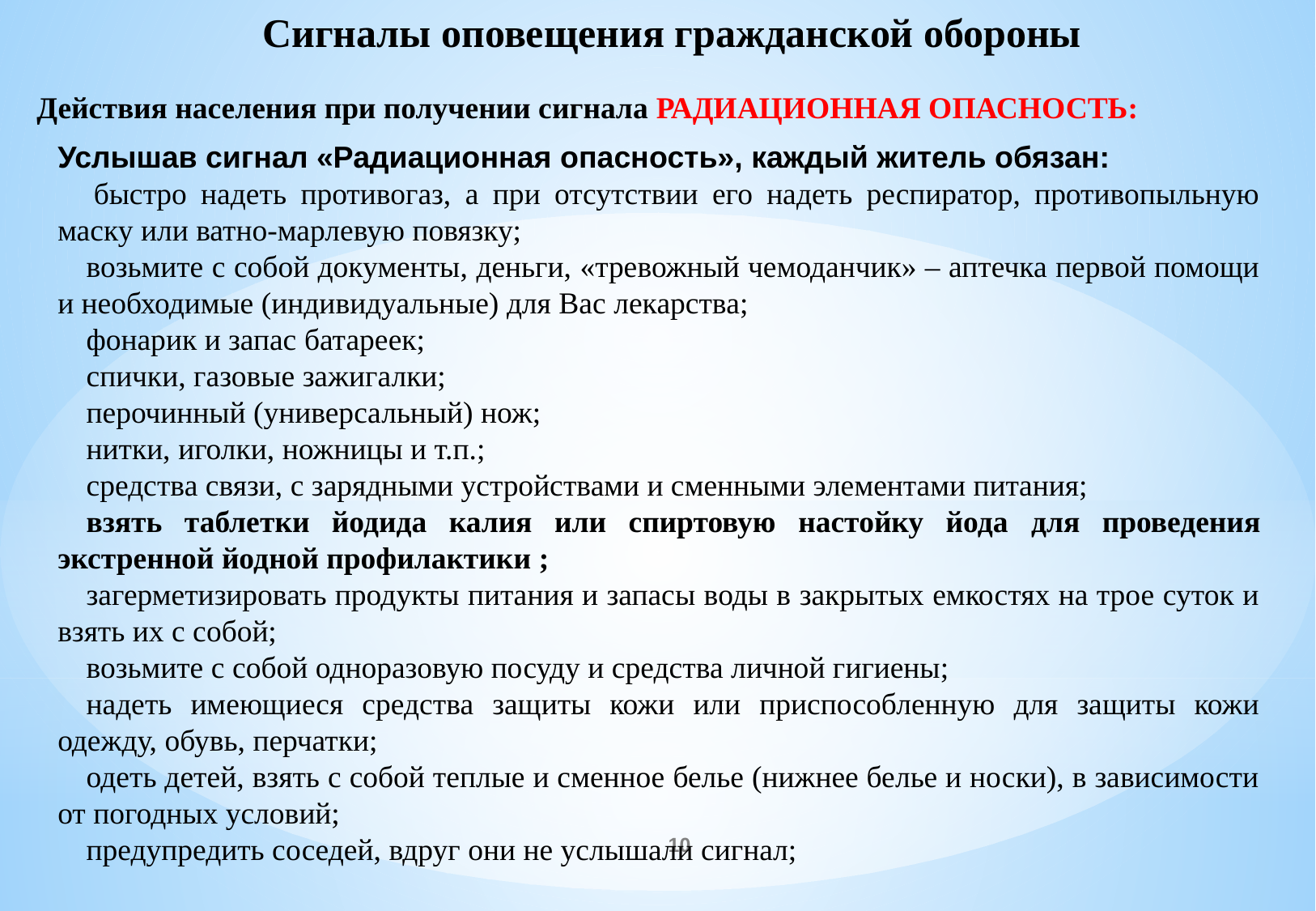

Сигналы оповещения гражданской обороны
Действия населения при получении сигнала РАДИАЦИОННАЯ ОПАСНОСТЬ:
Услышав сигнал «Радиационная опасность», каждый житель обязан:
 быстро надеть противогаз, а при отсутствии его надеть респиратор, противопыльную маску или ватно-марлевую повязку;
возьмите с собой документы, деньги, «тревожный чемоданчик» – аптечка первой помощи и необходимые (индивидуальные) для Вас лекарства;
фонарик и запас батареек;
спички, газовые зажигалки;
перочинный (универсальный) нож;
нитки, иголки, ножницы и т.п.;
средства связи, с зарядными устройствами и сменными элементами питания;
взять таблетки йодида калия или спиртовую настойку йода для проведения экстренной йодной профилактики ;
загерметизировать продукты питания и запасы воды в закрытых емкостях на трое суток и взять их с собой;
возьмите с собой одноразовую посуду и средства личной гигиены;
надеть имеющиеся средства защиты кожи или приспособленную для защиты кожи одежду, обувь, перчатки;
одеть детей, взять с собой теплые и сменное белье (нижнее белье и носки), в зависимости от погодных условий;
предупредить соседей, вдруг они не услышали сигнал;
10